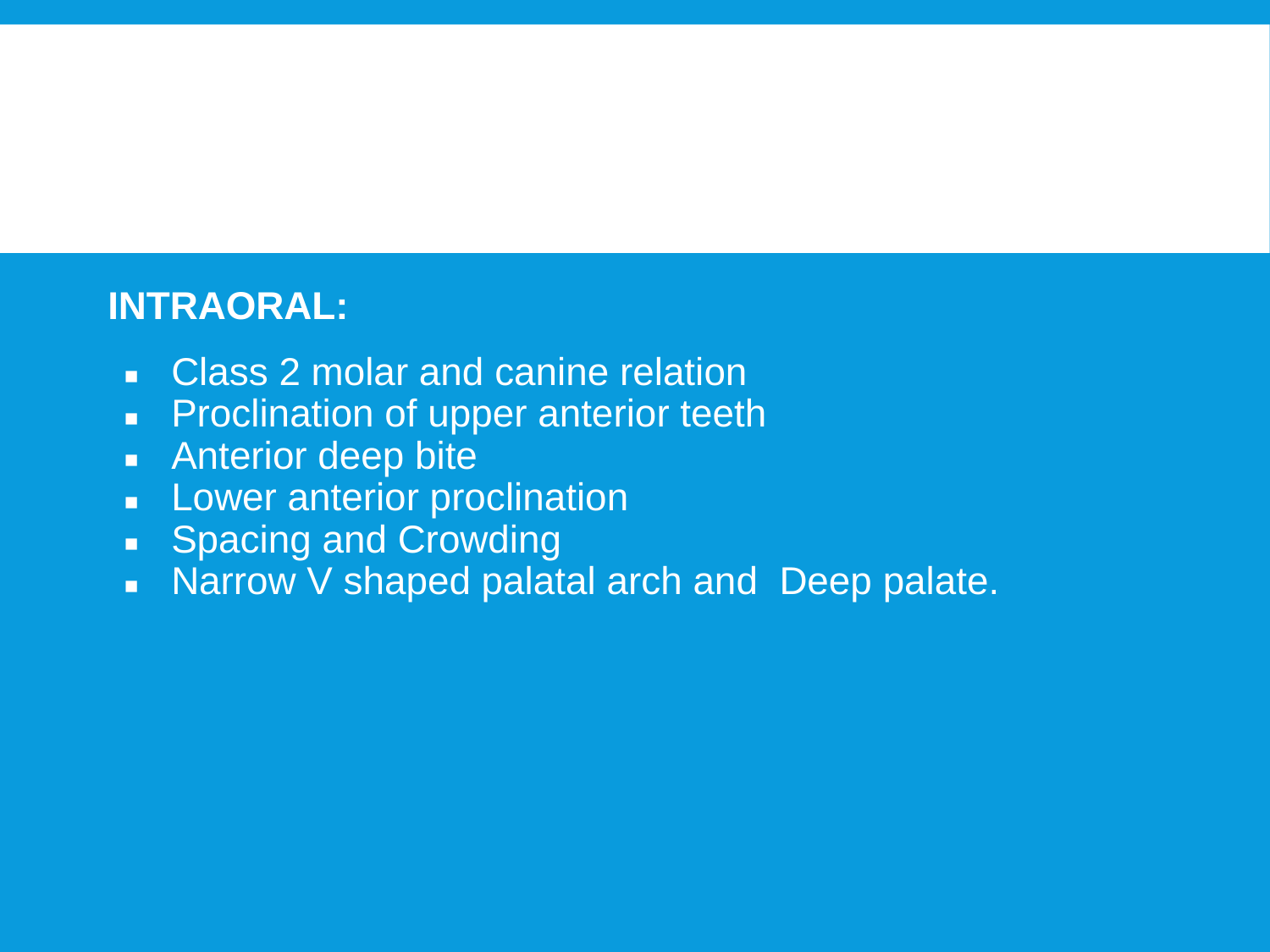

#
INTRAORAL:
Class 2 molar and canine relation
Proclination of upper anterior teeth
Anterior deep bite
Lower anterior proclination
Spacing and Crowding
Narrow V shaped palatal arch and  Deep palate.